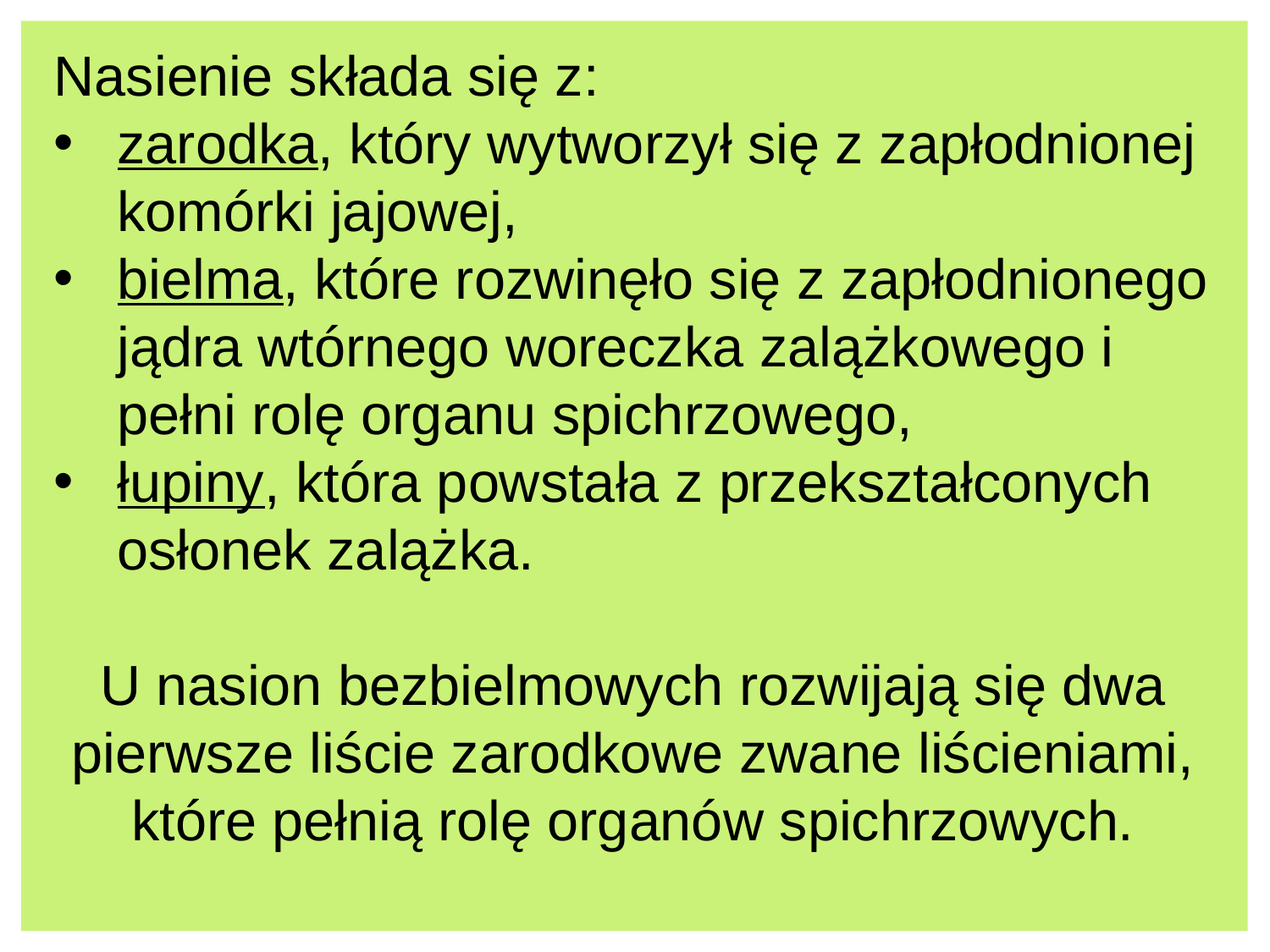

Nasienie składa się z:
zarodka, który wytworzył się z zapłodnionej komórki jajowej,
bielma, które rozwinęło się z zapłodnionego jądra wtórnego woreczka zalążkowego i pełni rolę organu spichrzowego,
łupiny, która powstała z przekształconych osłonek zalążka.

U nasion bezbielmowych rozwijają się dwa pierwsze liście zarodkowe zwane liścieniami, które pełnią rolę organów spichrzowych.